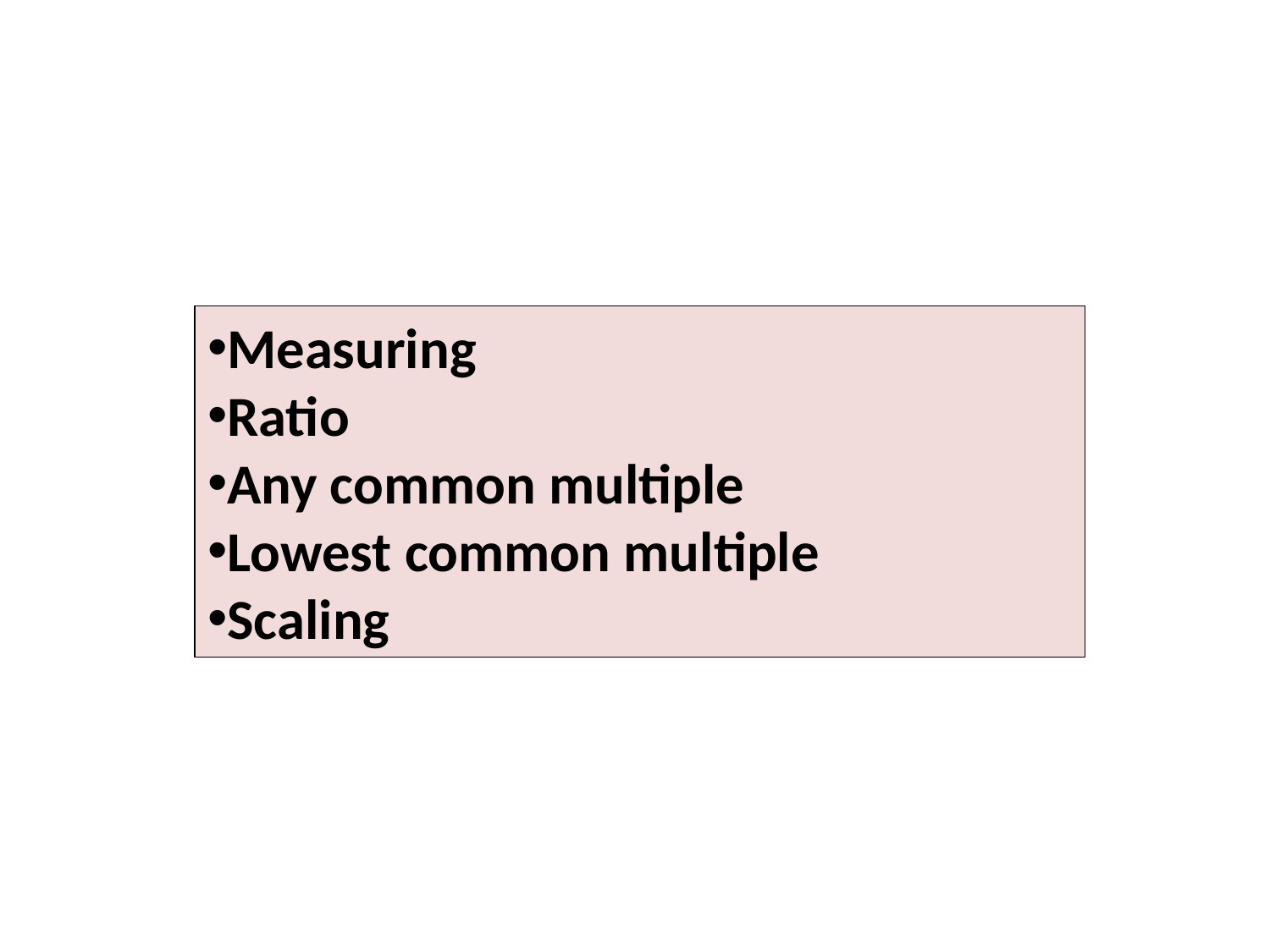

Measuring
Ratio
Any common multiple
Lowest common multiple
Scaling